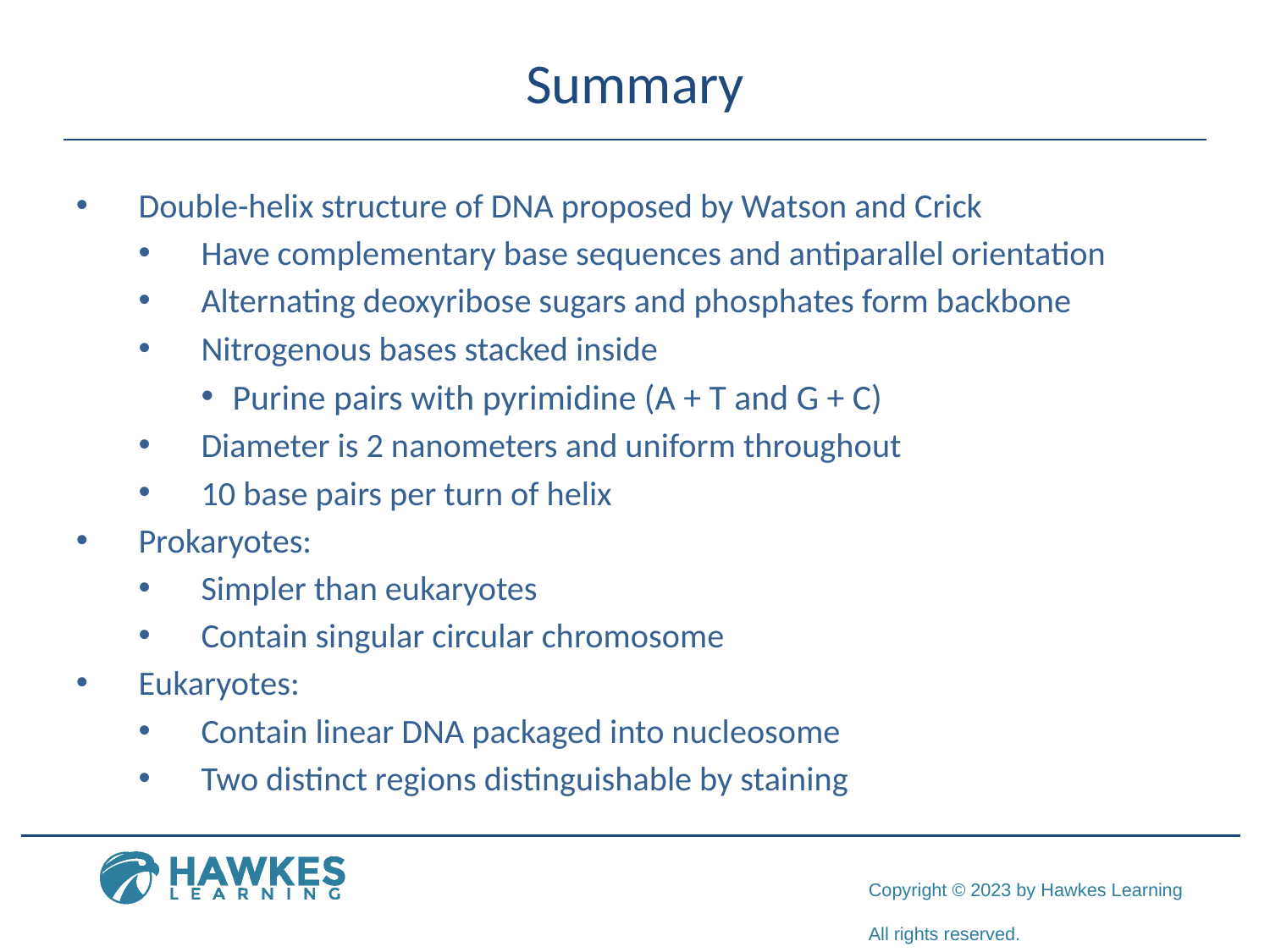

# Summary
Double-helix structure of DNA proposed by Watson and Crick
Have complementary base sequences and antiparallel orientation
Alternating deoxyribose sugars and phosphates form backbone
Nitrogenous bases stacked inside
Purine pairs with pyrimidine (A + T and G + C)
Diameter is 2 nanometers and uniform throughout
10 base pairs per turn of helix
Prokaryotes:
Simpler than eukaryotes
Contain singular circular chromosome
Eukaryotes:
Contain linear DNA packaged into nucleosome
Two distinct regions distinguishable by staining